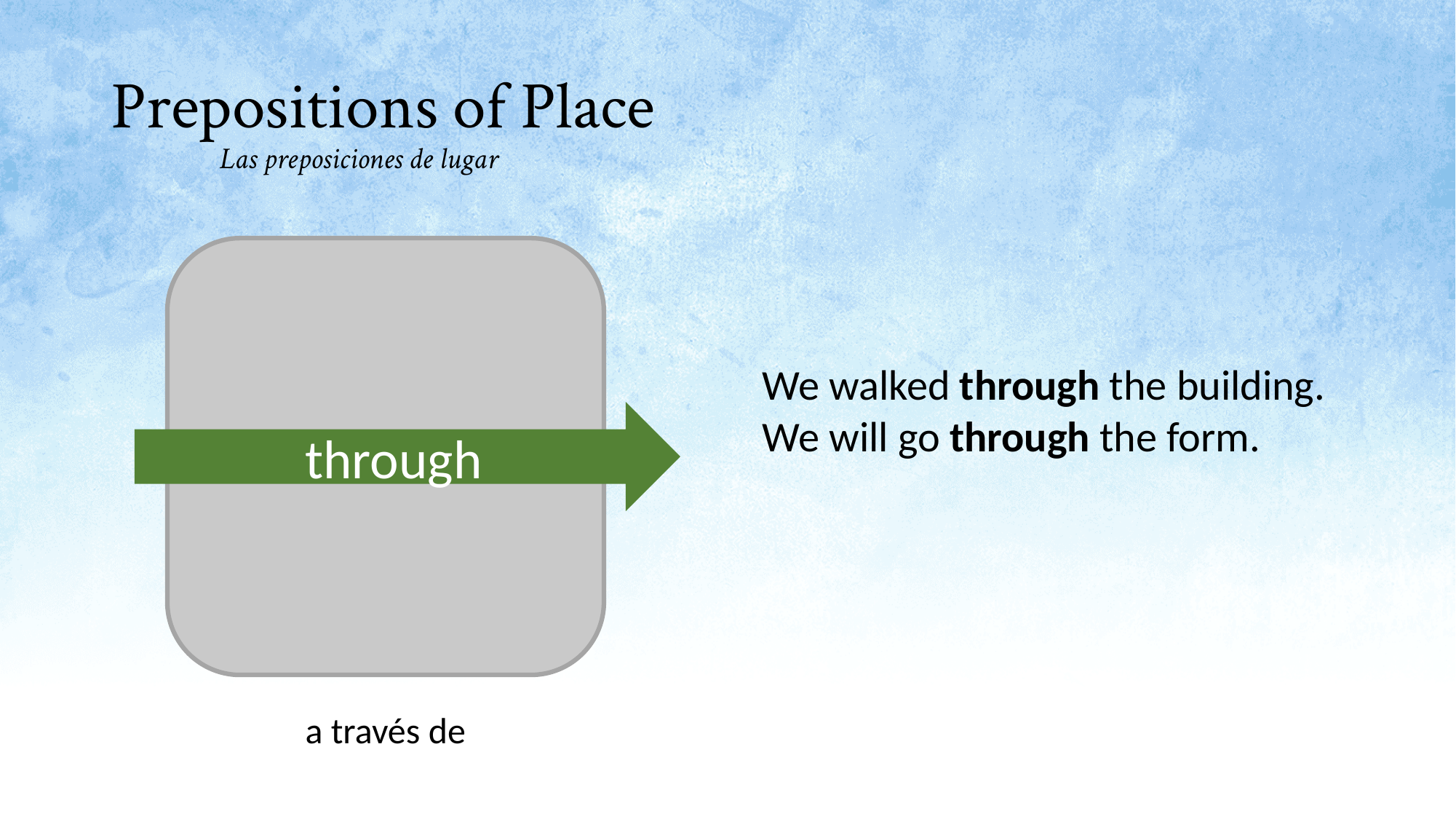

# Prepositions of Place Las preposiciones de lugar

We walked through the building.
We will go through the form.
through
a través de